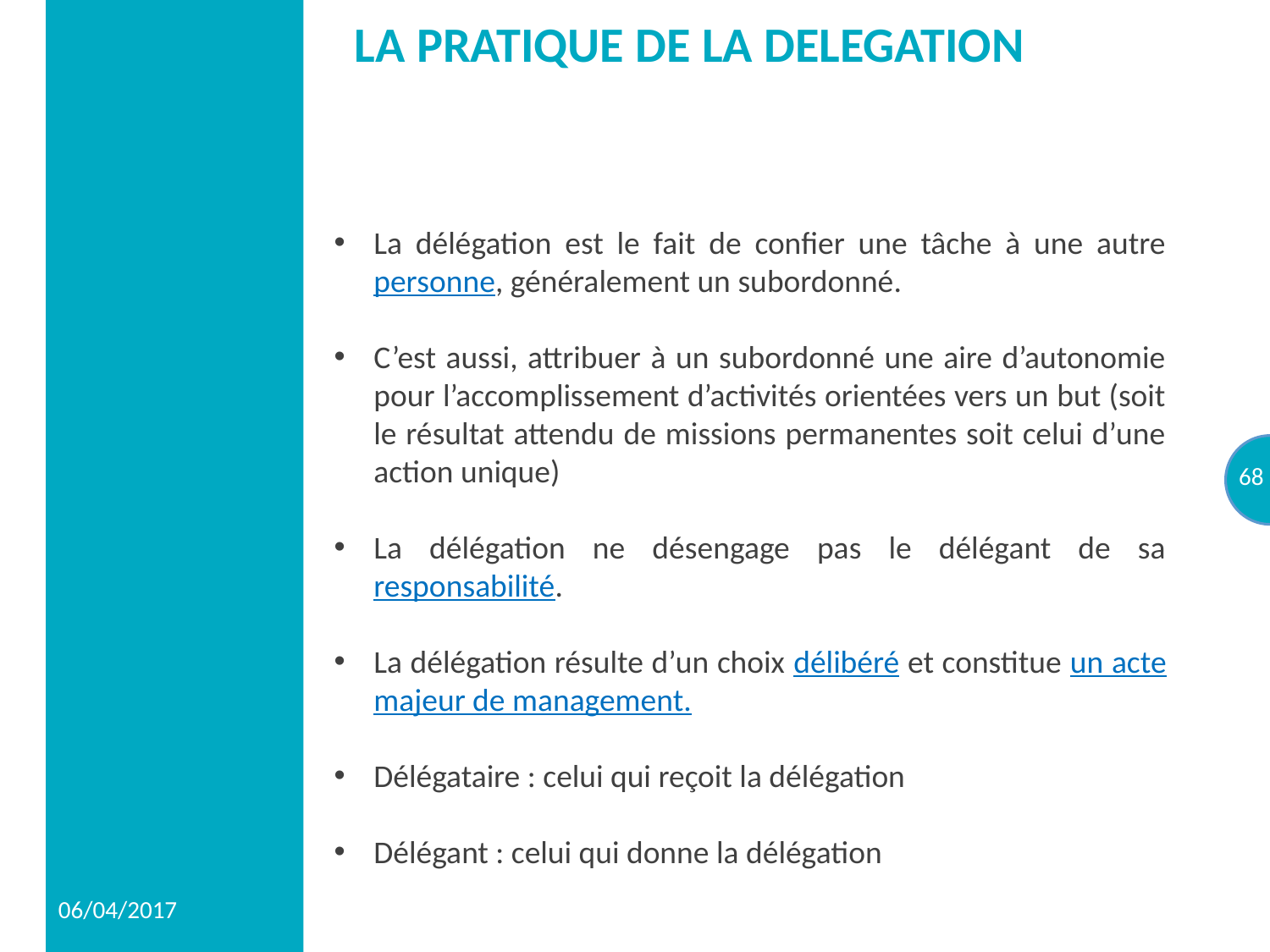

# LA PRATIQUE DE LA DELEGATION

La délégation est le fait de confier une tâche à une autre personne, généralement un subordonné.

C’est aussi, attribuer à un subordonné une aire d’autonomie pour l’accomplissement d’activités orientées vers un but (soit le résultat attendu de missions permanentes soit celui d’une action unique)

La délégation ne désengage pas le délégant de sa responsabilité.

La délégation résulte d’un choix délibéré et constitue un acte majeur de management.

Délégataire : celui qui reçoit la délégation

Délégant : celui qui donne la délégation